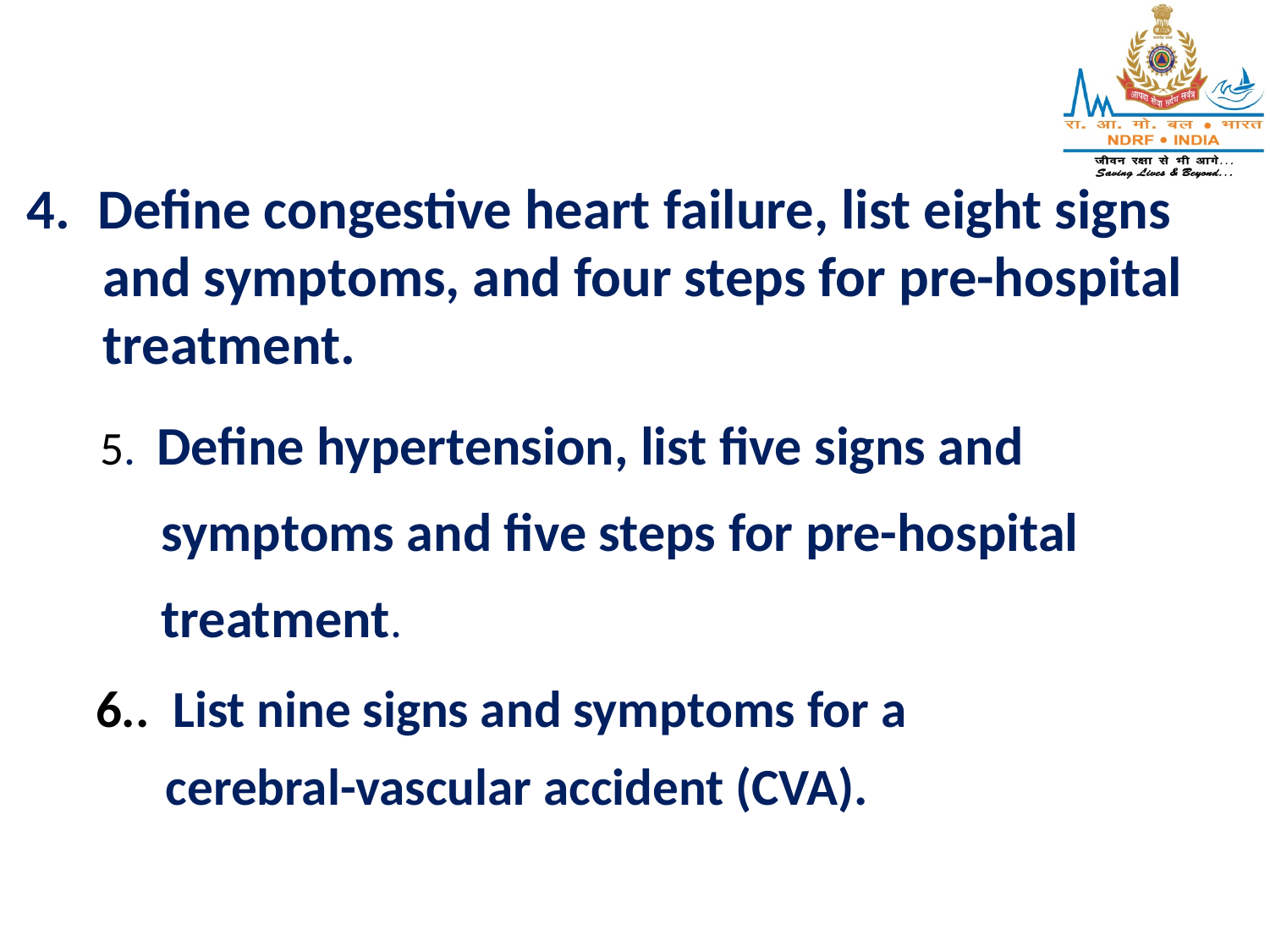

Define congestive heart failure, list eight signs
      and symptoms, and four steps for pre-hospital
      treatment.

5.  Define hypertension, list five signs and
     symptoms and five steps for pre-hospital
     treatment.
6..  List nine signs and symptoms for a
      cerebral-vascular accident (CVA).